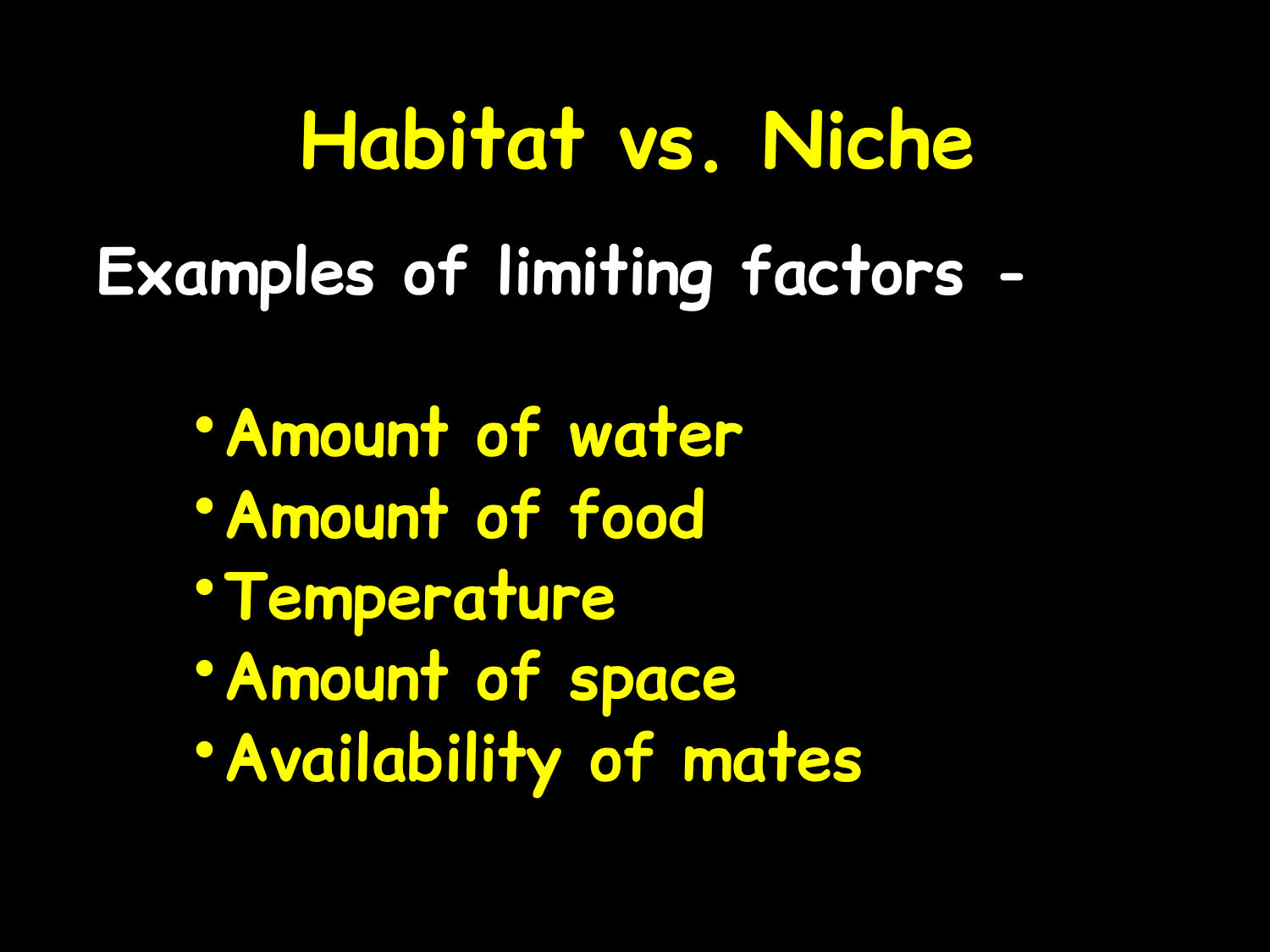

Habitat vs. Niche
Examples of limiting factors -

Amount of water
Amount of food
Temperature
Amount of space
Availability of mates